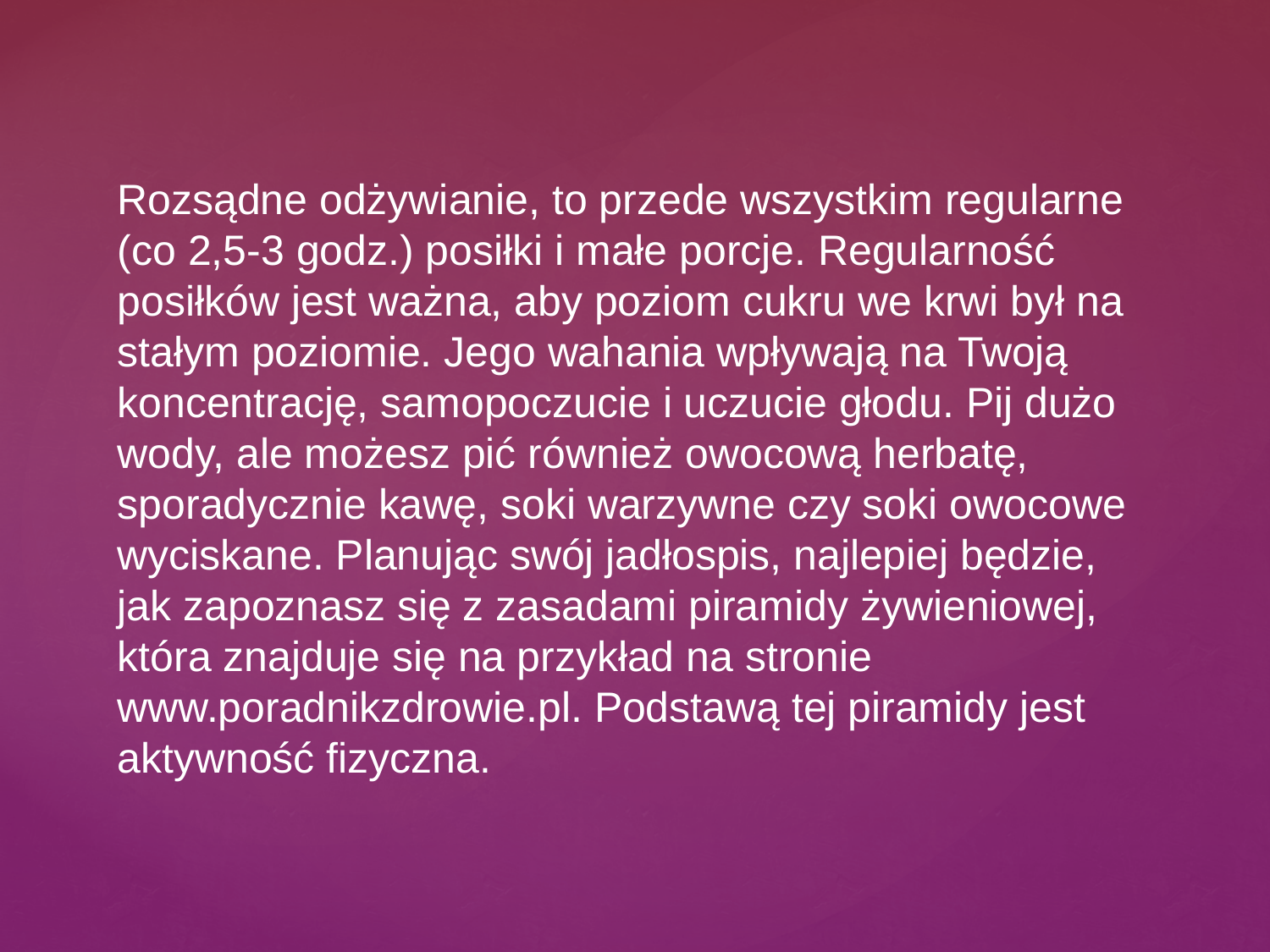

Rozsądne odżywianie, to przede wszystkim regularne (co 2,5-3 godz.) posiłki i małe porcje. Regularność posiłków jest ważna, aby poziom cukru we krwi był na stałym poziomie. Jego wahania wpływają na Twoją koncentrację, samopoczucie i uczucie głodu. Pij dużo wody, ale możesz pić również owocową herbatę, sporadycznie kawę, soki warzywne czy soki owocowe wyciskane. Planując swój jadłospis, najlepiej będzie, jak zapoznasz się z zasadami piramidy żywieniowej, która znajduje się na przykład na stronie www.poradnikzdrowie.pl. Podstawą tej piramidy jest aktywność fizyczna.